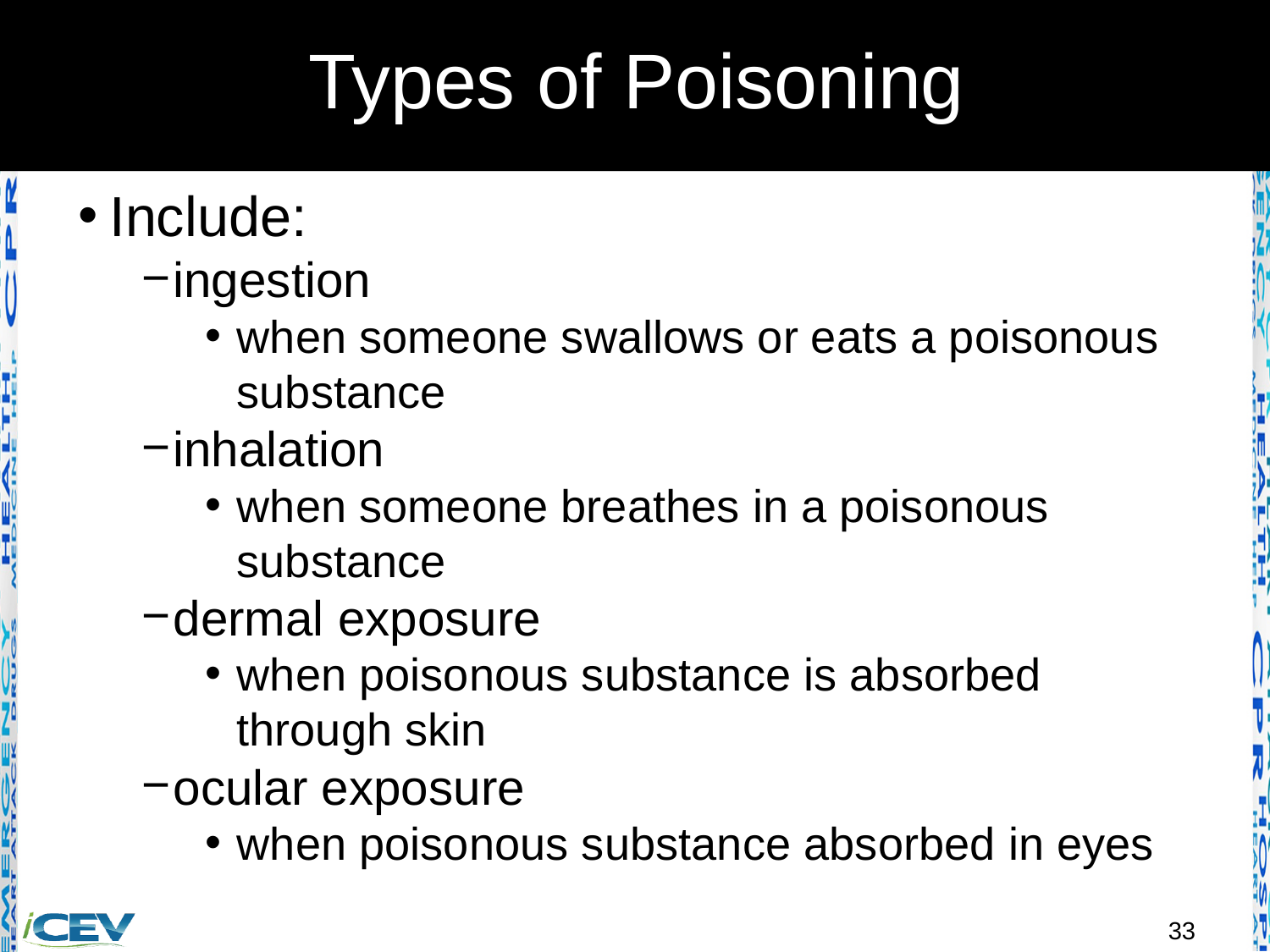

# Types of Poisoning
Include:
ingestion
when someone swallows or eats a poisonous substance
inhalation
when someone breathes in a poisonous substance
dermal exposure
when poisonous substance is absorbed through skin
ocular exposure
when poisonous substance absorbed in eyes